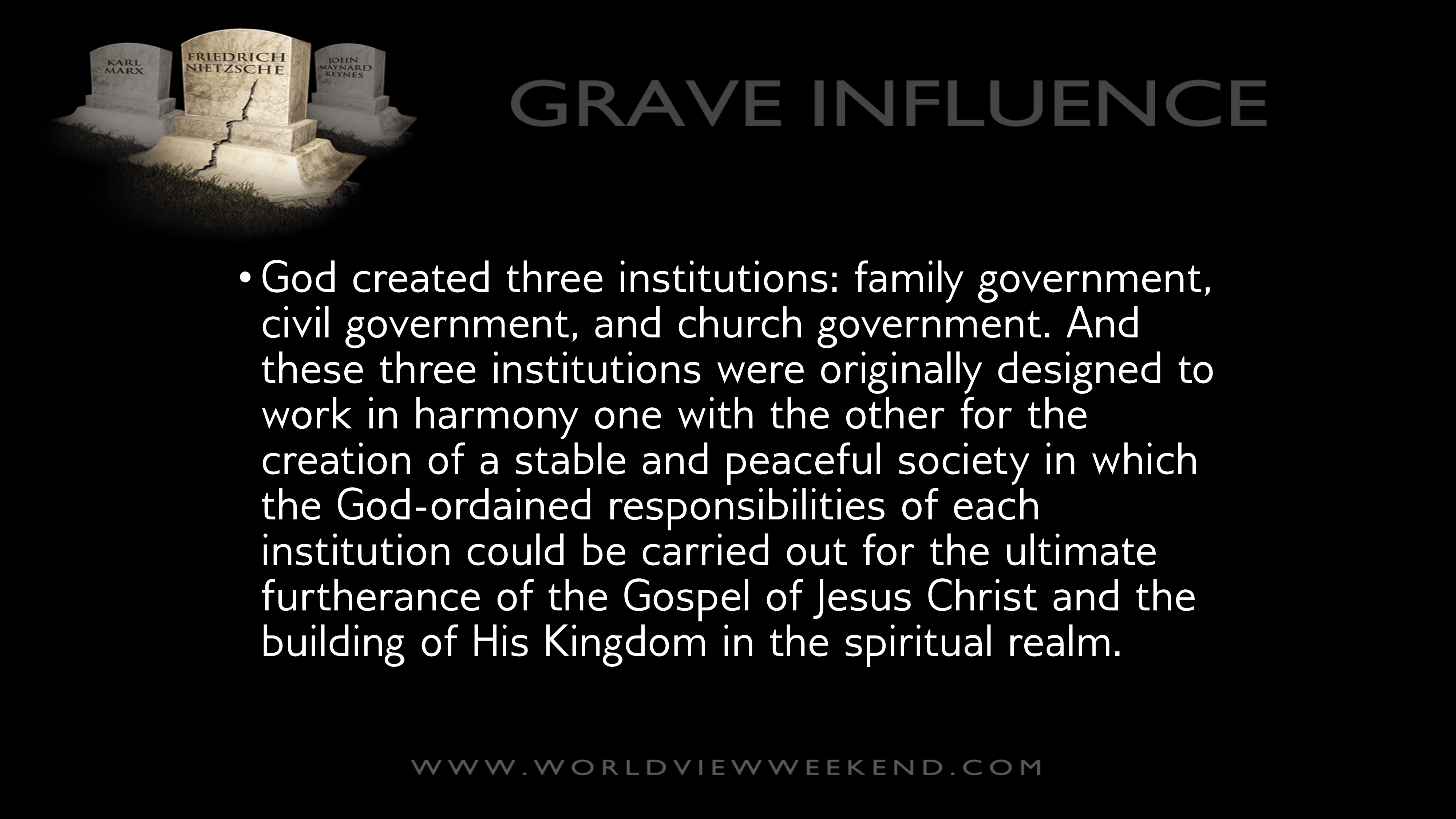

•	God created three institutions: family government, civil government, and church government. And these three institutions were originally designed to work in harmony one with the other for the creation of a stable and peaceful society in which the God-ordained responsibilities of each institution could be carried out for the ultimate furtherance of the Gospel of Jesus Christ and the building of His Kingdom in the spiritual realm.